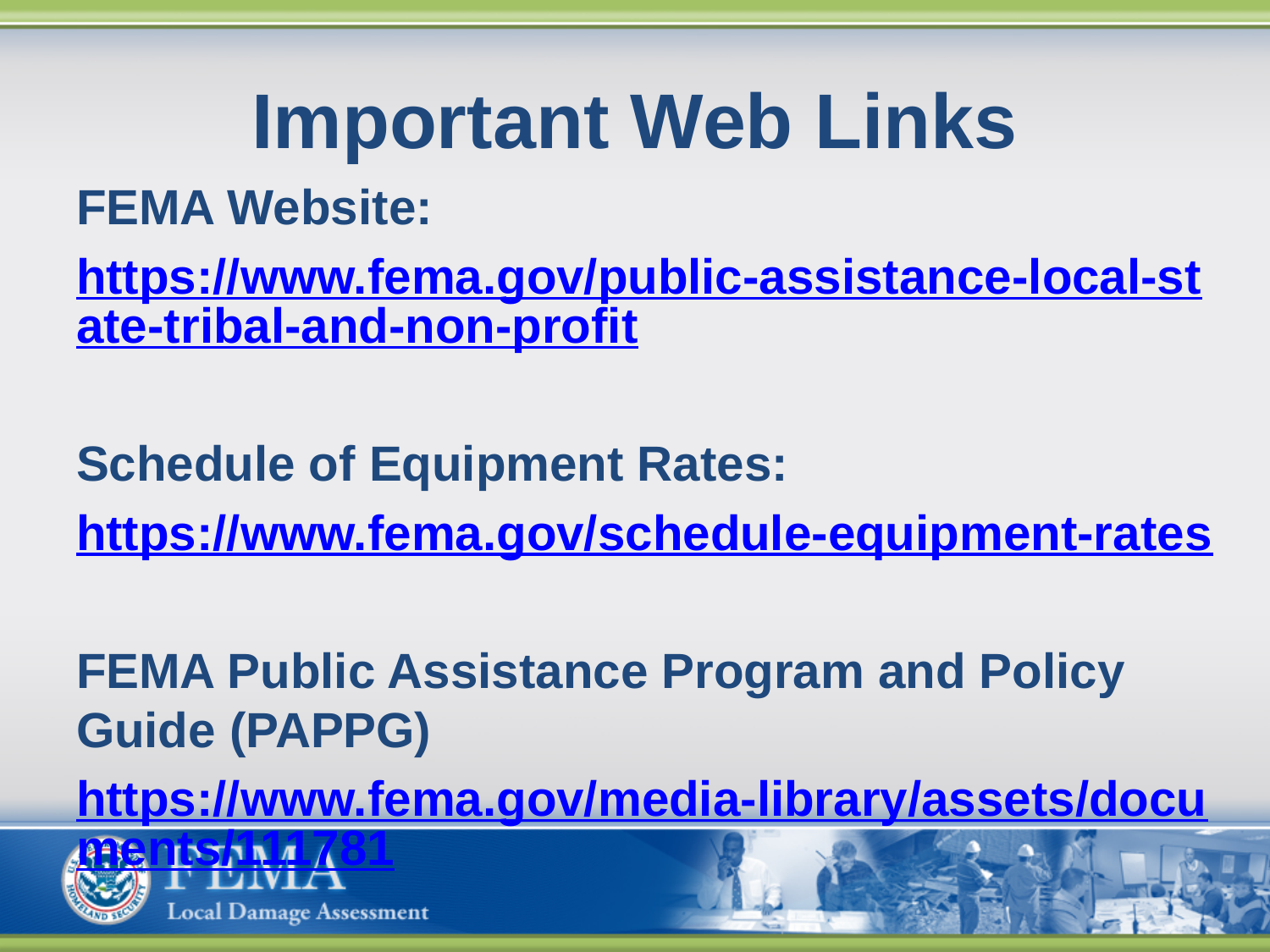

# Important Web Links
FEMA Website:
https://www.fema.gov/public-assistance-local-state-tribal-and-non-profit

Schedule of Equipment Rates:
https://www.fema.gov/schedule-equipment-rates

FEMA Public Assistance Program and Policy Guide (PAPPG)
https://www.fema.gov/media-library/assets/documents/111781